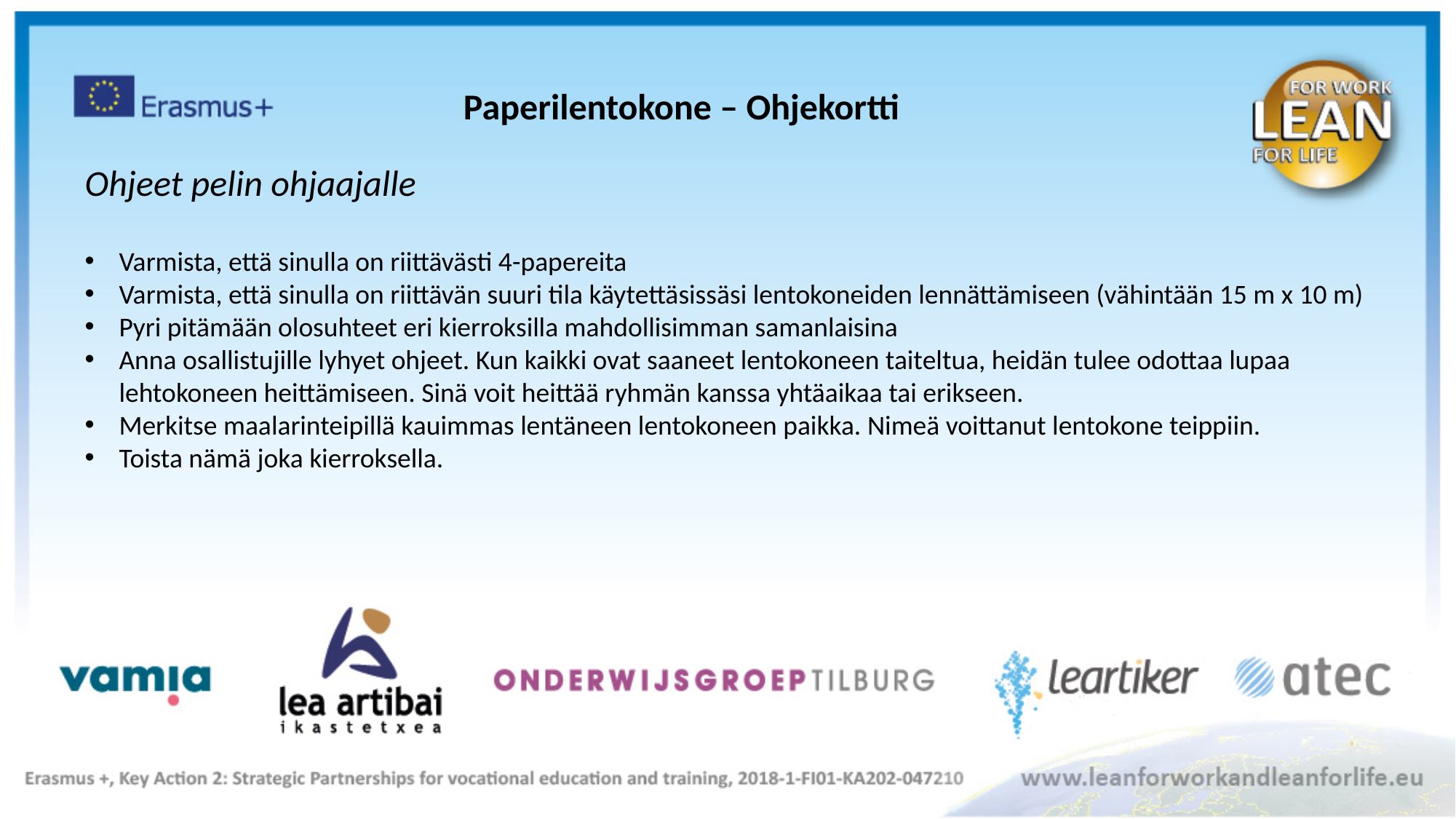

Paperilentokone – Ohjekortti

Ohjeet pelin ohjaajalle
Varmista, että sinulla on riittävästi 4-papereita
Varmista, että sinulla on riittävän suuri tila käytettäsissäsi lentokoneiden lennättämiseen (vähintään 15 m x 10 m)
Pyri pitämään olosuhteet eri kierroksilla mahdollisimman samanlaisina
Anna osallistujille lyhyet ohjeet. Kun kaikki ovat saaneet lentokoneen taiteltua, heidän tulee odottaa lupaa lehtokoneen heittämiseen. Sinä voit heittää ryhmän kanssa yhtäaikaa tai erikseen.
Merkitse maalarinteipillä kauimmas lentäneen lentokoneen paikka. Nimeä voittanut lentokone teippiin.
Toista nämä joka kierroksella.